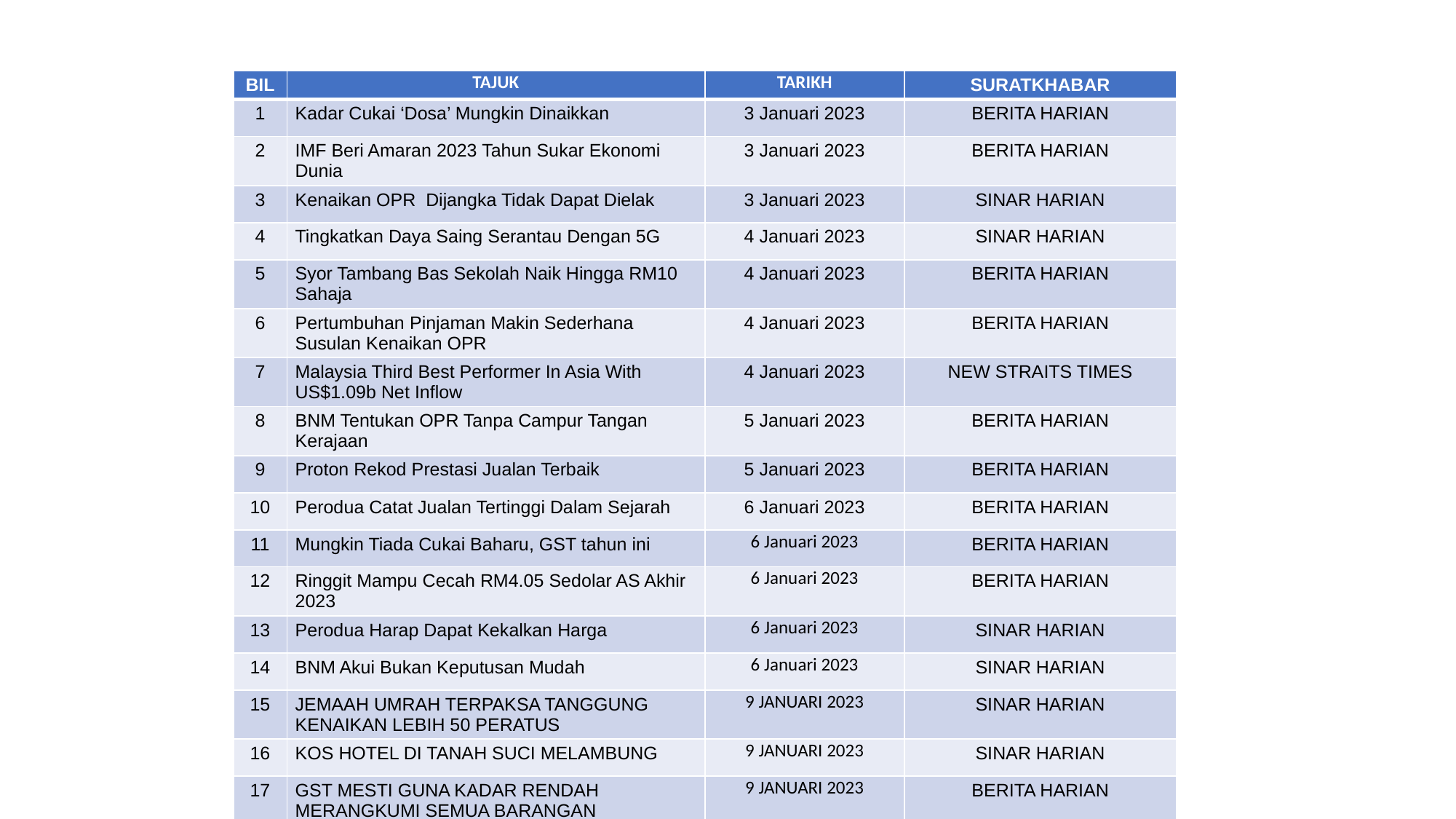

| BIL | TAJUK | TARIKH | SURATKHABAR |
| --- | --- | --- | --- |
| 1 | Kadar Cukai ‘Dosa’ Mungkin Dinaikkan | 3 Januari 2023 | BERITA HARIAN |
| 2 | IMF Beri Amaran 2023 Tahun Sukar Ekonomi Dunia | 3 Januari 2023 | BERITA HARIAN |
| 3 | Kenaikan OPR Dijangka Tidak Dapat Dielak | 3 Januari 2023 | SINAR HARIAN |
| 4 | Tingkatkan Daya Saing Serantau Dengan 5G | 4 Januari 2023 | SINAR HARIAN |
| 5 | Syor Tambang Bas Sekolah Naik Hingga RM10 Sahaja | 4 Januari 2023 | BERITA HARIAN |
| 6 | Pertumbuhan Pinjaman Makin Sederhana Susulan Kenaikan OPR | 4 Januari 2023 | BERITA HARIAN |
| 7 | Malaysia Third Best Performer In Asia With US$1.09b Net Inflow | 4 Januari 2023 | NEW STRAITS TIMES |
| 8 | BNM Tentukan OPR Tanpa Campur Tangan Kerajaan | 5 Januari 2023 | BERITA HARIAN |
| 9 | Proton Rekod Prestasi Jualan Terbaik | 5 Januari 2023 | BERITA HARIAN |
| 10 | Perodua Catat Jualan Tertinggi Dalam Sejarah | 6 Januari 2023 | BERITA HARIAN |
| 11 | Mungkin Tiada Cukai Baharu, GST tahun ini | 6 Januari 2023 | BERITA HARIAN |
| 12 | Ringgit Mampu Cecah RM4.05 Sedolar AS Akhir 2023 | 6 Januari 2023 | BERITA HARIAN |
| 13 | Perodua Harap Dapat Kekalkan Harga | 6 Januari 2023 | SINAR HARIAN |
| 14 | BNM Akui Bukan Keputusan Mudah | 6 Januari 2023 | SINAR HARIAN |
| 15 | JEMAAH UMRAH TERPAKSA TANGGUNG KENAIKAN LEBIH 50 PERATUS | 9 JANUARI 2023 | SINAR HARIAN |
| 16 | KOS HOTEL DI TANAH SUCI MELAMBUNG | 9 JANUARI 2023 | SINAR HARIAN |
| 17 | GST MESTI GUNA KADAR RENDAH MERANGKUMI SEMUA BARANGAN | 9 JANUARI 2023 | BERITA HARIAN |